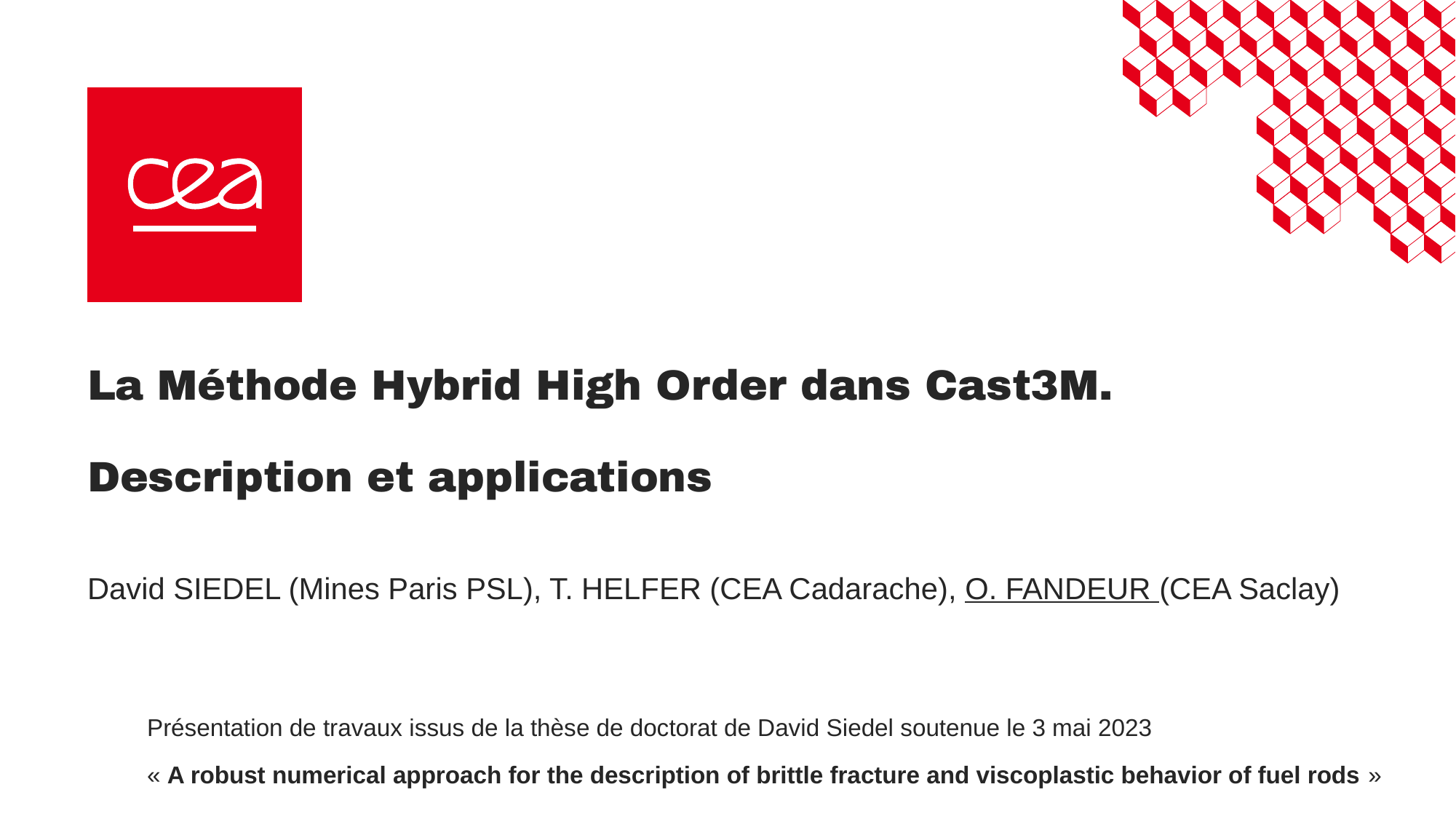

# La Méthode Hybrid High Order dans Cast3M. Description et applications

David SIEDEL (Mines Paris PSL), T. HELFER (CEA Cadarache), O. FANDEUR (CEA Saclay)
Présentation de travaux issus de la thèse de doctorat de David Siedel soutenue le 3 mai 2023
« A robust numerical approach for the description of brittle fracture and viscoplastic behavior of fuel rods »